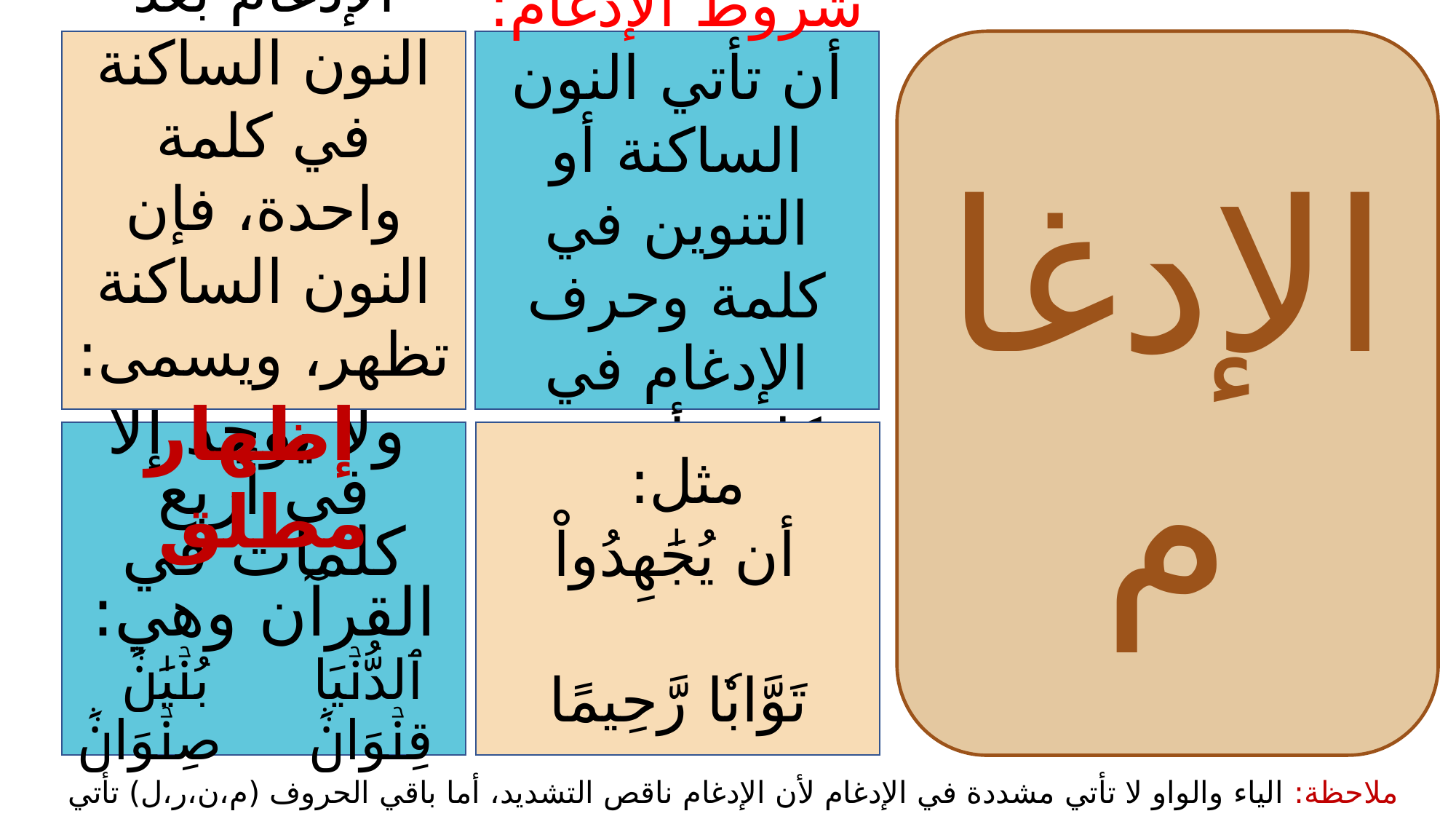

الإدغام
إذا وقع حرف الإدغام بعد النون الساكنة في كلمة واحدة، فإن النون الساكنة تظهر، ويسمى:
 إظهار مطلق
شروط الإدغام: أن تأتي النون الساكنة أو التنوين في كلمة وحرف الإدغام في كلمة أخرى.
 ولا يوجد إلا في أربع كلمات في القرآن وهي: ٱلدُّنۡيَا      بُنۡيَٰنٞ
 قِنۡوَانٞ     صِنۡوَانٞ
مثل:
أن يُجَٰهِدُواْ

تَوَّابٗا رَّحِيمًا
ملاحظة: الياء والواو لا تأتي مشددة في الإدغام لأن الإدغام ناقص التشديد، أما باقي الحروف (م،ن،ر،ل) تأتي مشددة.